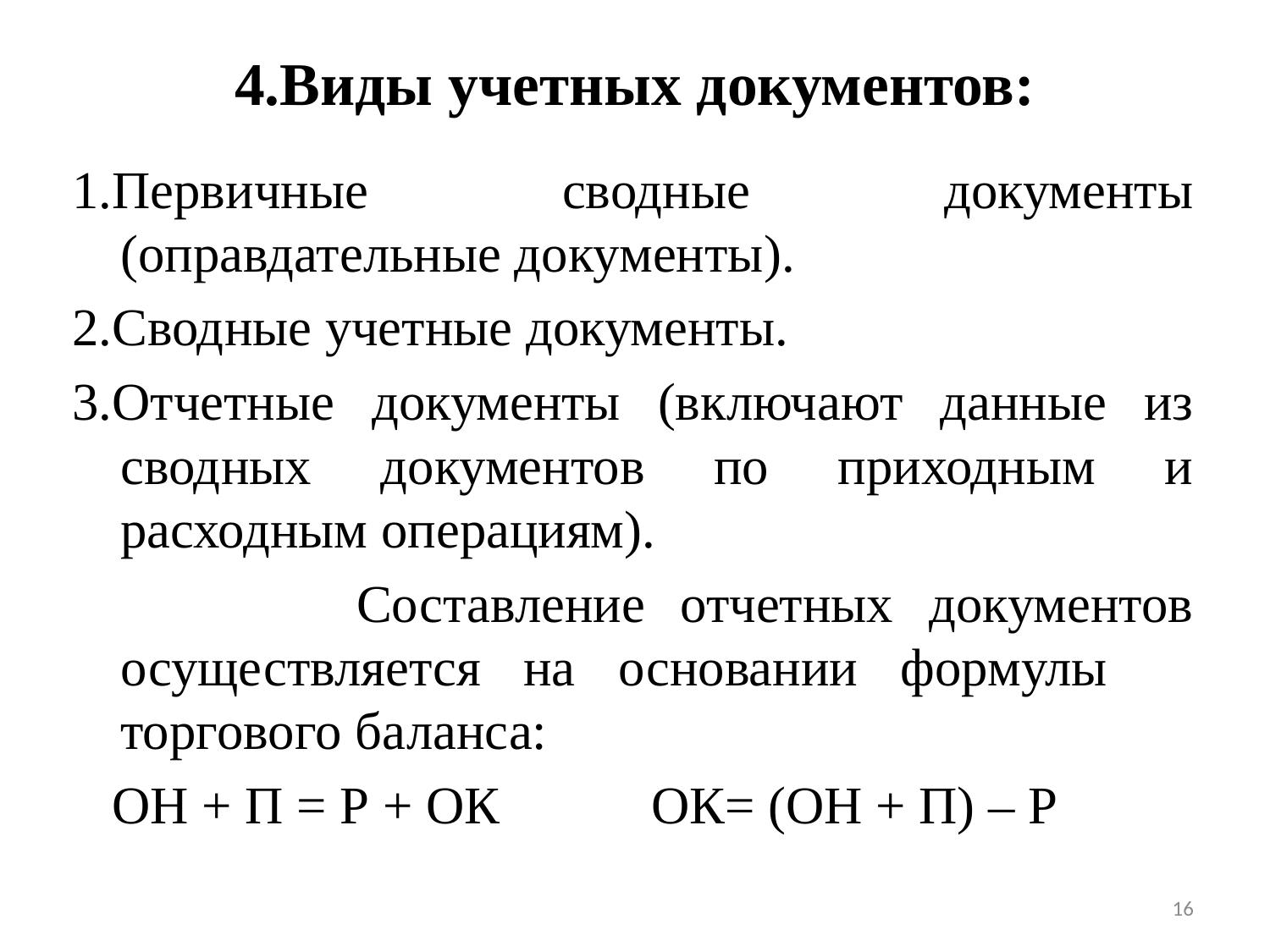

# 4.Виды учетных документов:
1.Первичные сводные документы (оправдательные документы).
2.Сводные учетные документы.
3.Отчетные документы (включают данные из сводных документов по приходным и расходным операциям).
        Составление отчетных документов осуществляется на основании формулы   торгового баланса:
   ОН + П = Р + ОК		    ОК= (ОН + П) – Р

16